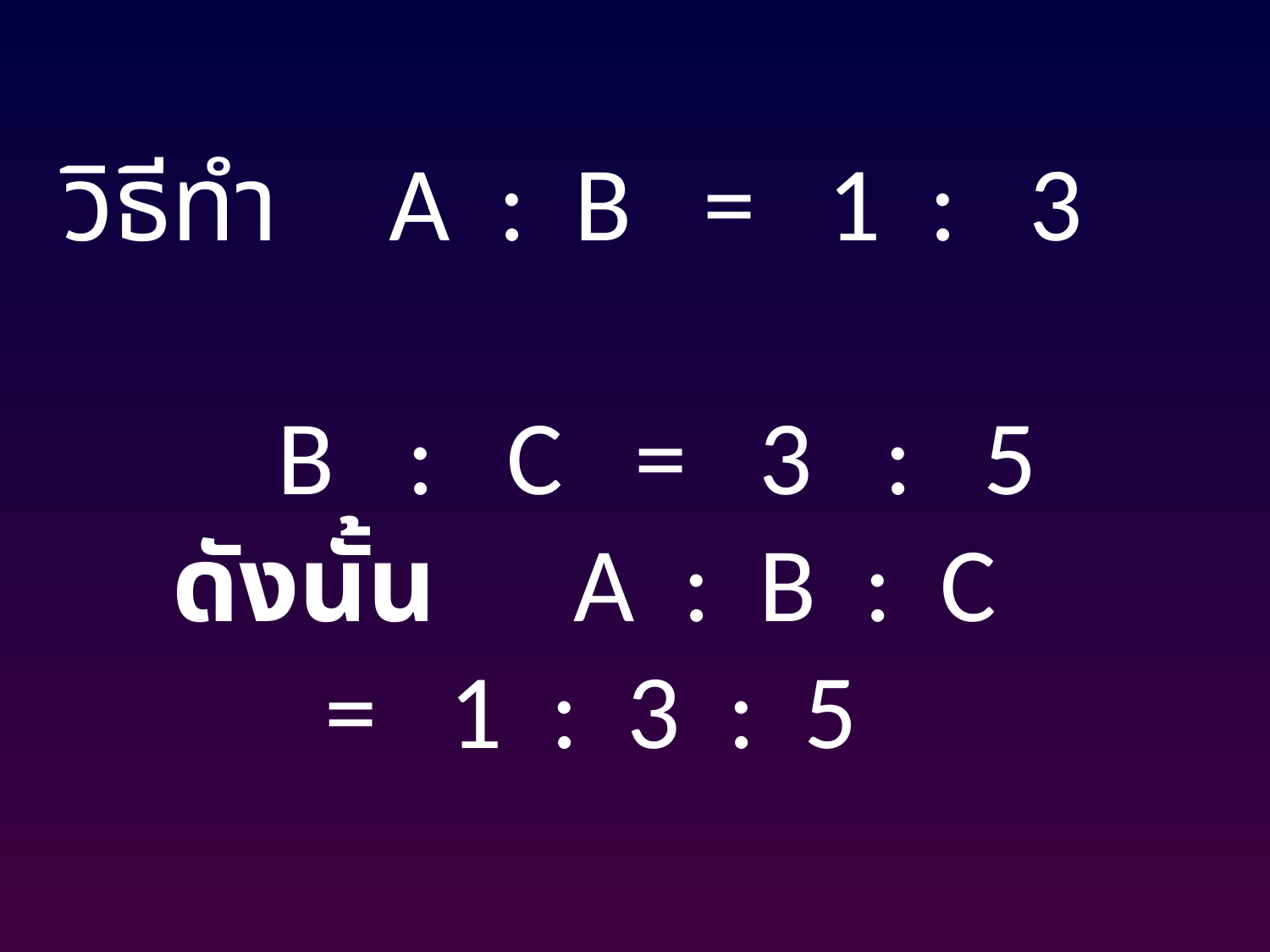

วิธีทำ    A  :  B   =   1  :   3
         B   :   C   =   3   :   5
    ดังนั้น     A  :  B  :  C
           =   1  :  3  :  5